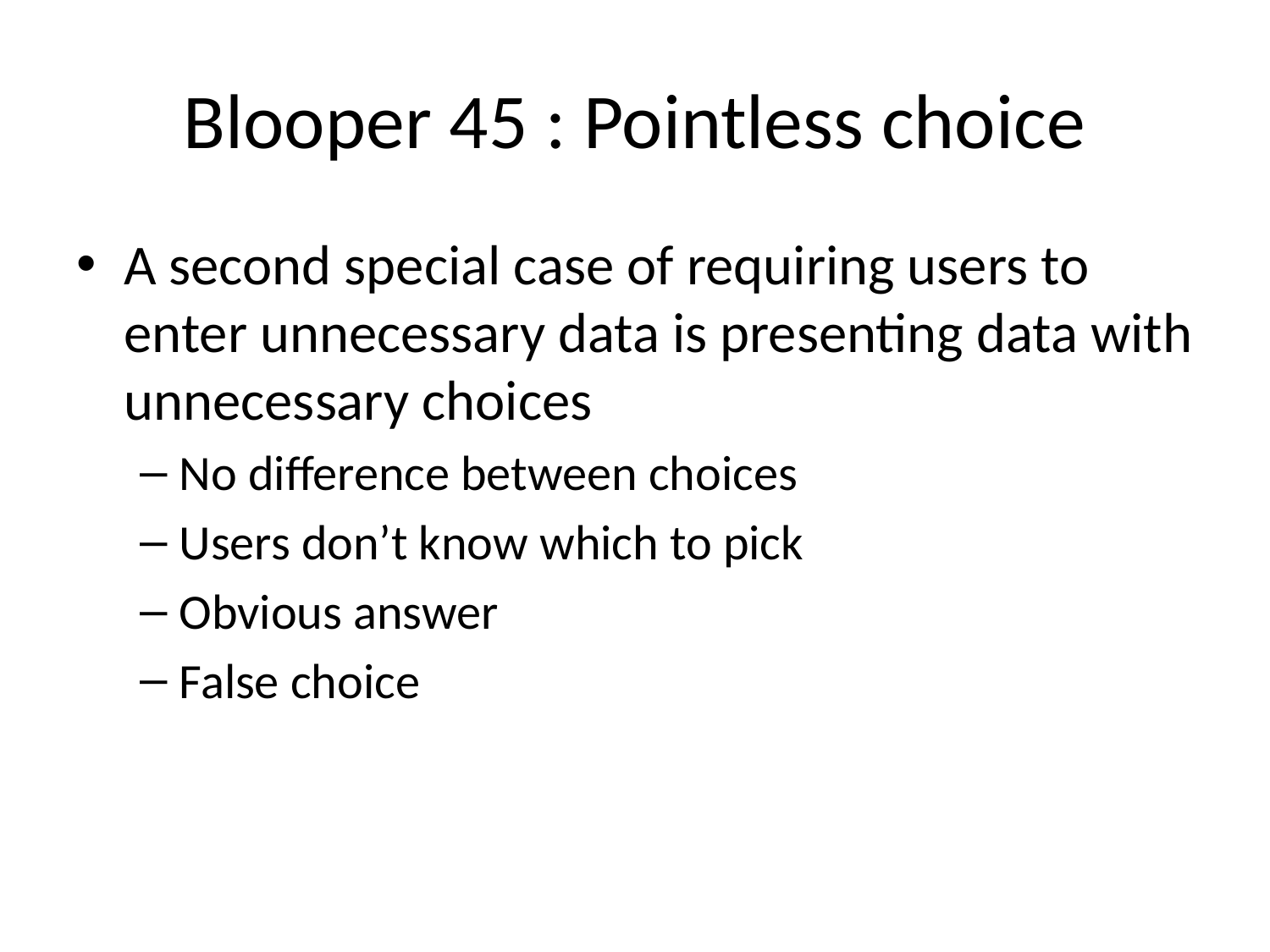

# Blooper 45 : Pointless choice
A second special case of requiring users to enter unnecessary data is presenting data with unnecessary choices
No difference between choices
Users don’t know which to pick
Obvious answer
False choice